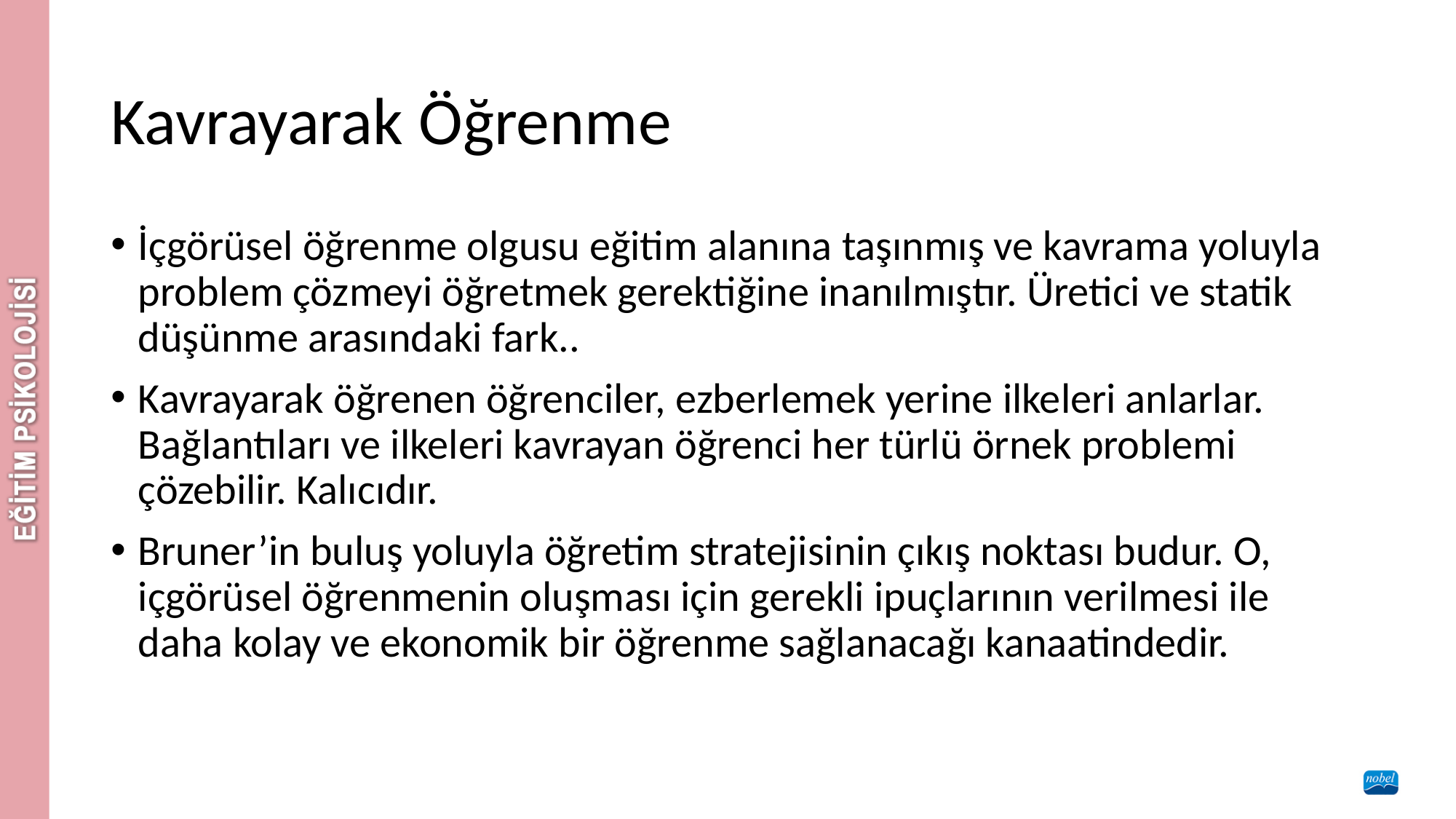

# Kavrayarak Öğrenme
İçgörüsel öğrenme olgusu eğitim alanına taşınmış ve kavrama yoluyla problem çözmeyi öğretmek gerektiğine inanılmıştır. Üretici ve statik düşünme arasındaki fark..
Kavrayarak öğrenen öğrenciler, ezberlemek yerine ilkeleri anlarlar. Bağlantıları ve ilkeleri kavrayan öğrenci her türlü örnek problemi çözebilir. Kalıcıdır.
Bruner’in buluş yoluyla öğretim stratejisinin çıkış noktası budur. O, içgörüsel öğrenmenin oluşması için gerekli ipuçlarının verilmesi ile daha kolay ve ekonomik bir öğrenme sağlanacağı kanaatindedir.